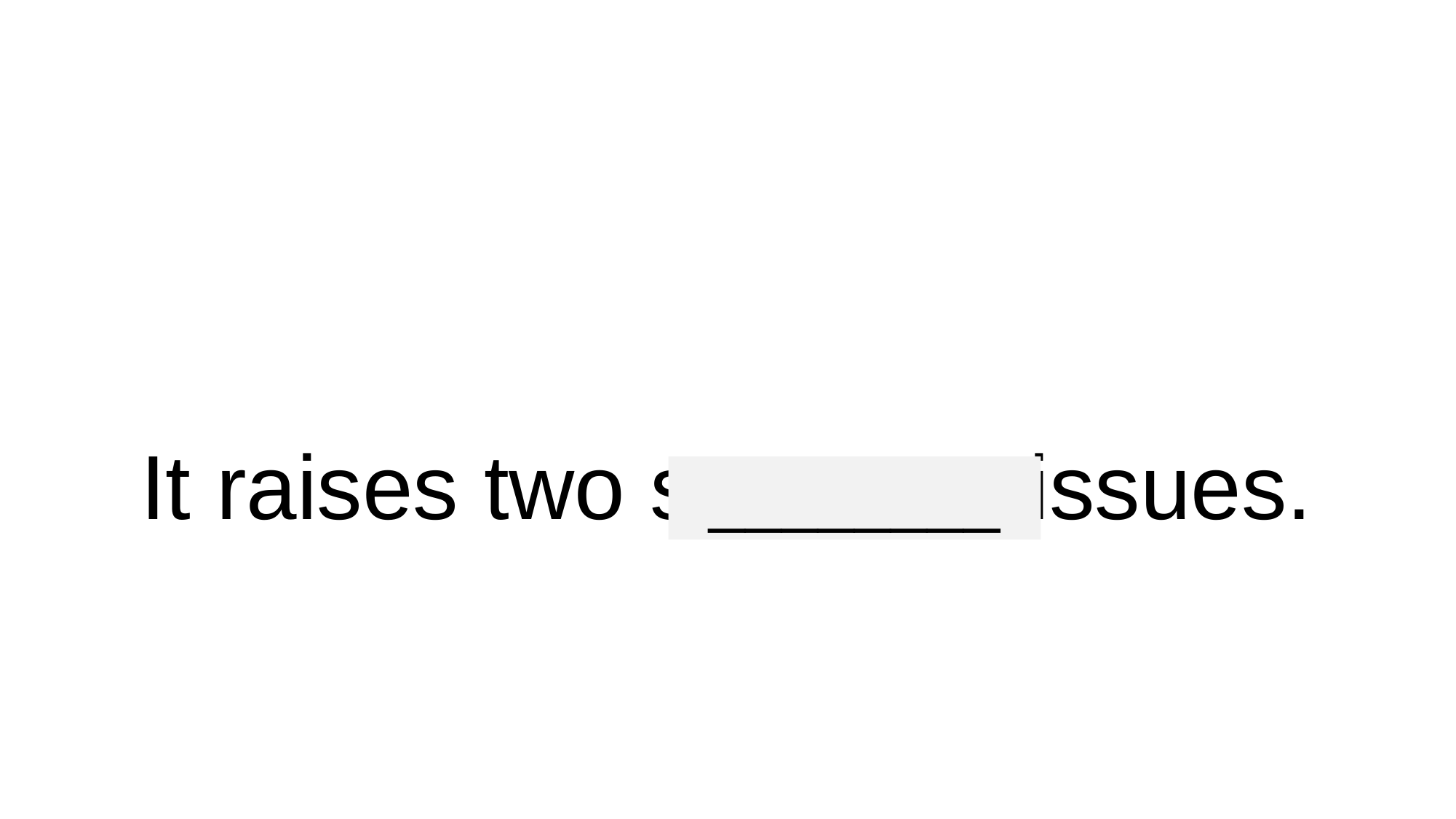

# It raises two separate issues.
________